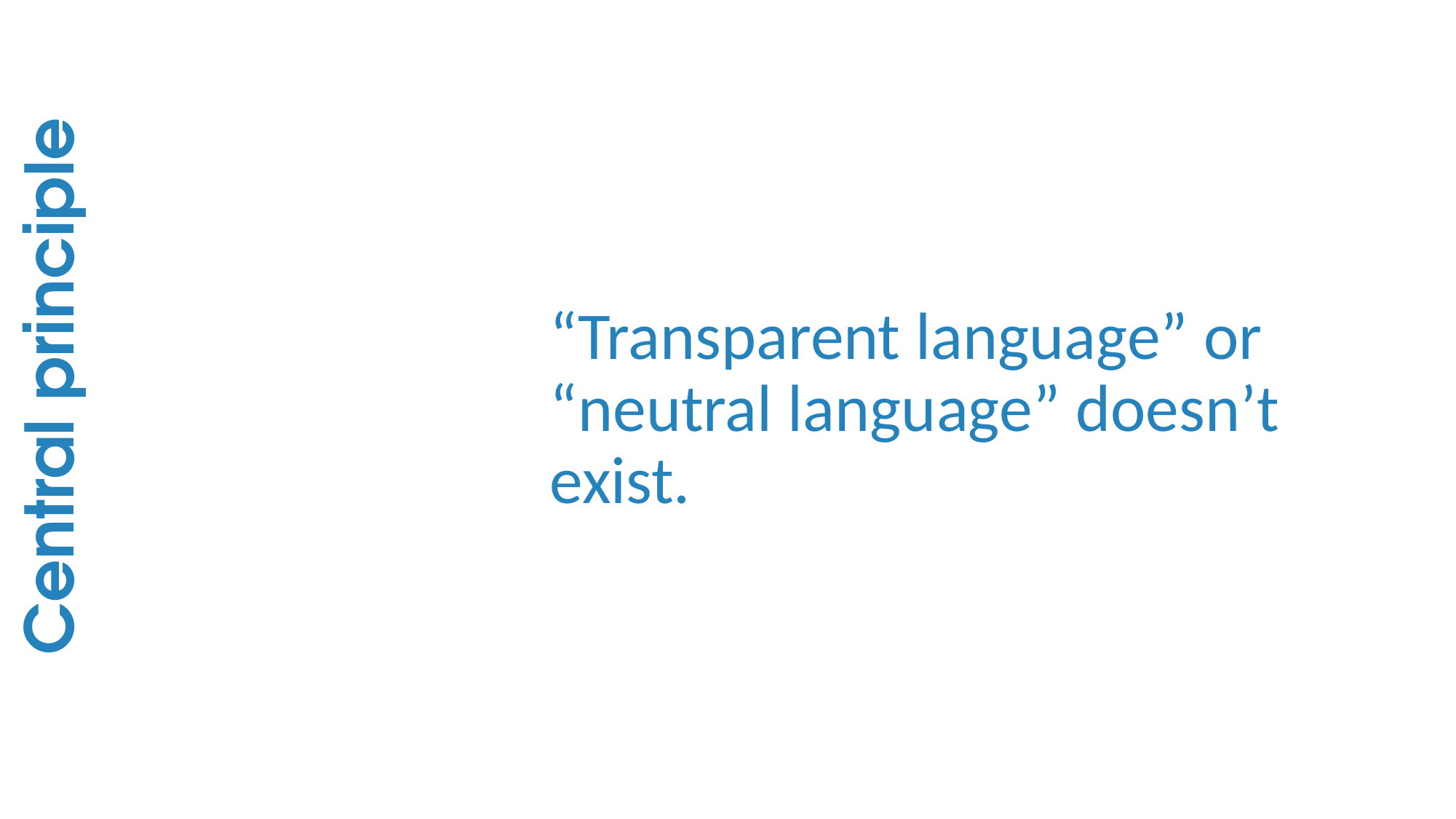

# “Transparent language” or “neutral language” doesn’t exist.
Central principle